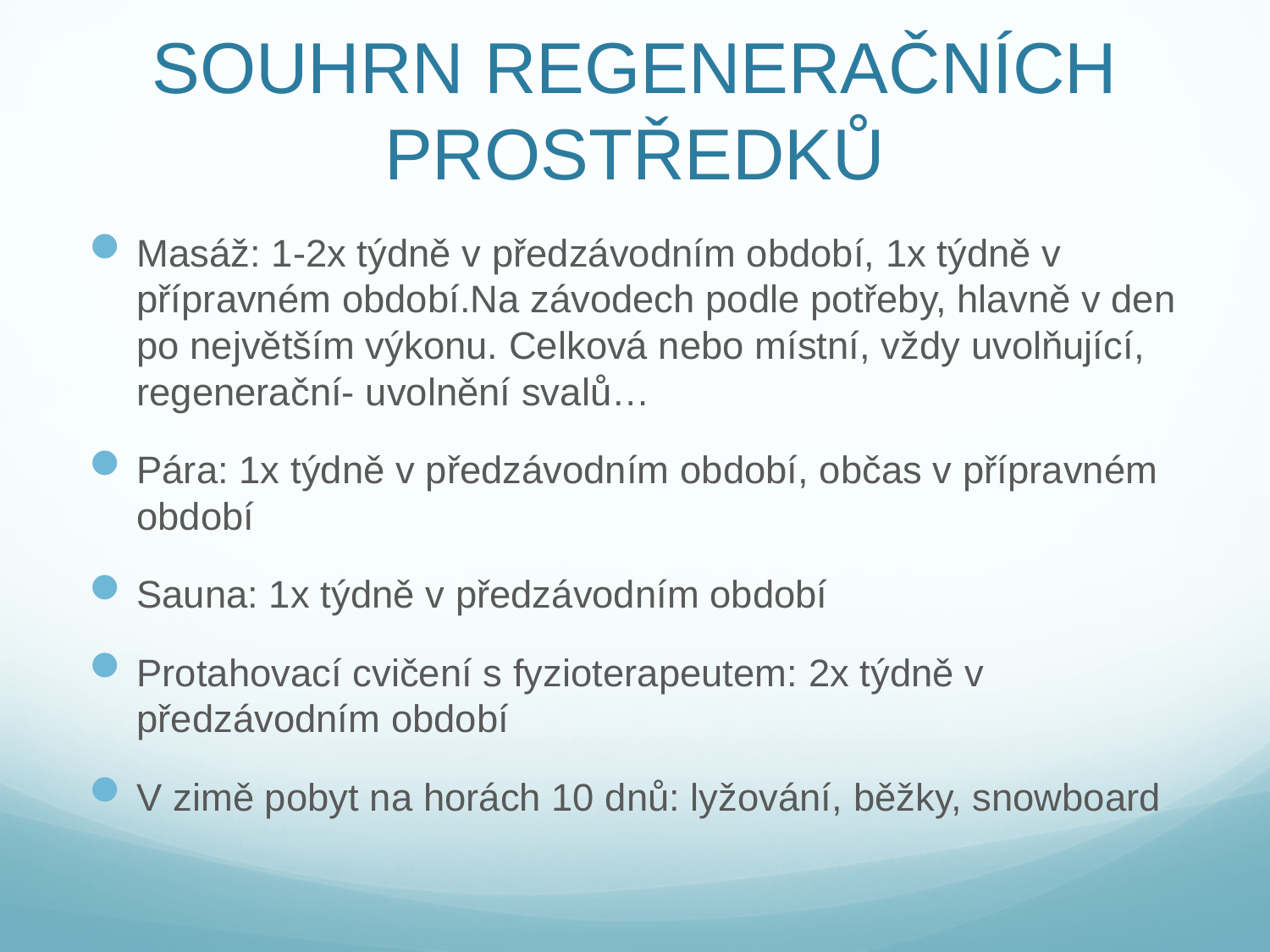

# SOUHRN REGENERAČNÍCH PROSTŘEDKŮ
Masáž: 1-2x týdně v předzávodním období, 1x týdně v přípravném období.Na závodech podle potřeby, hlavně v den po největším výkonu. Celková nebo místní, vždy uvolňující, regenerační- uvolnění svalů…
Pára: 1x týdně v předzávodním období, občas v přípravném období
Sauna: 1x týdně v předzávodním období
Protahovací cvičení s fyzioterapeutem: 2x týdně v předzávodním období
V zimě pobyt na horách 10 dnů: lyžování, běžky, snowboard